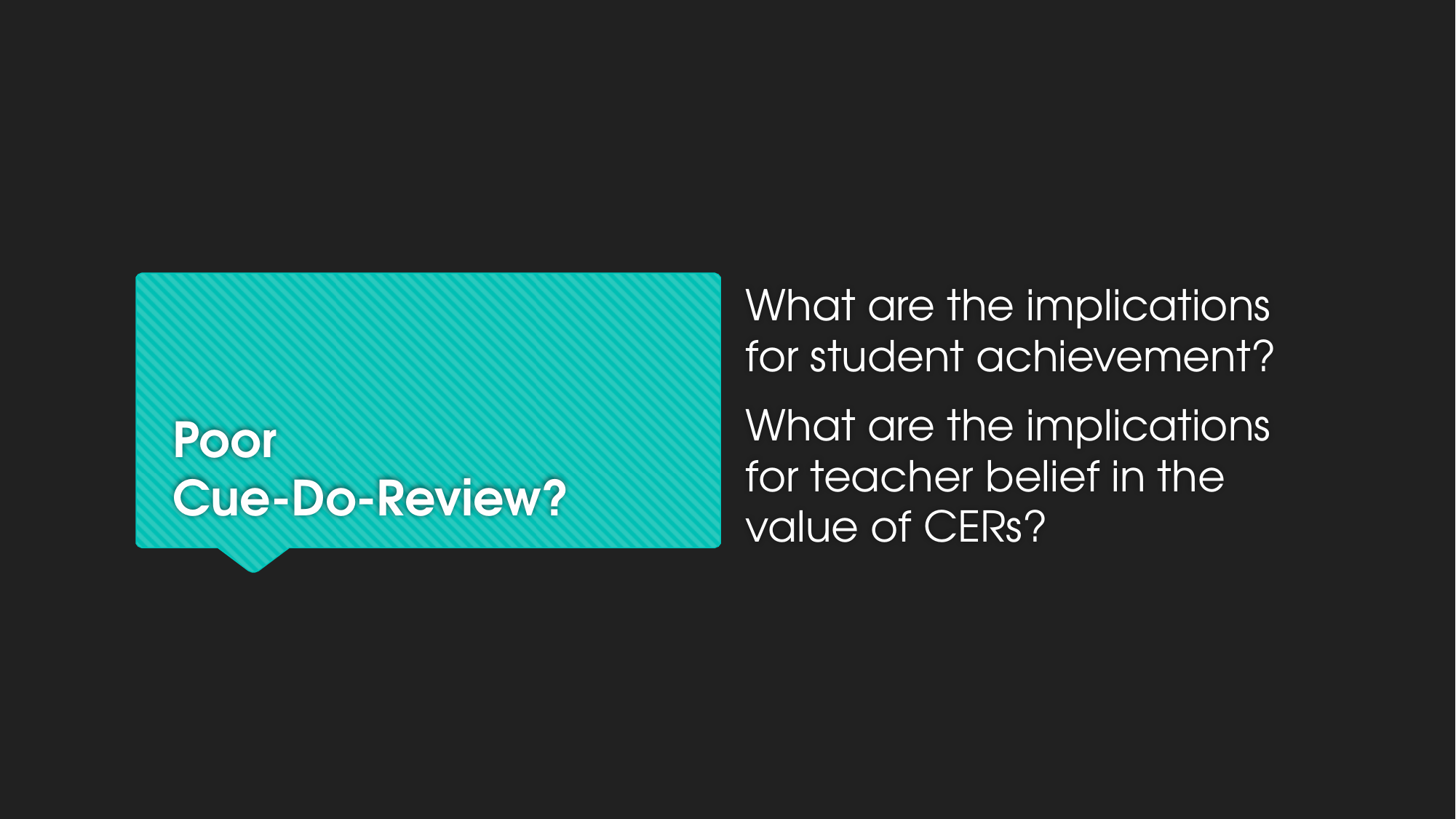

What are the implications for student achievement?
What are the implications for teacher belief in the value of CERs?
# Poor Cue-Do-Review?